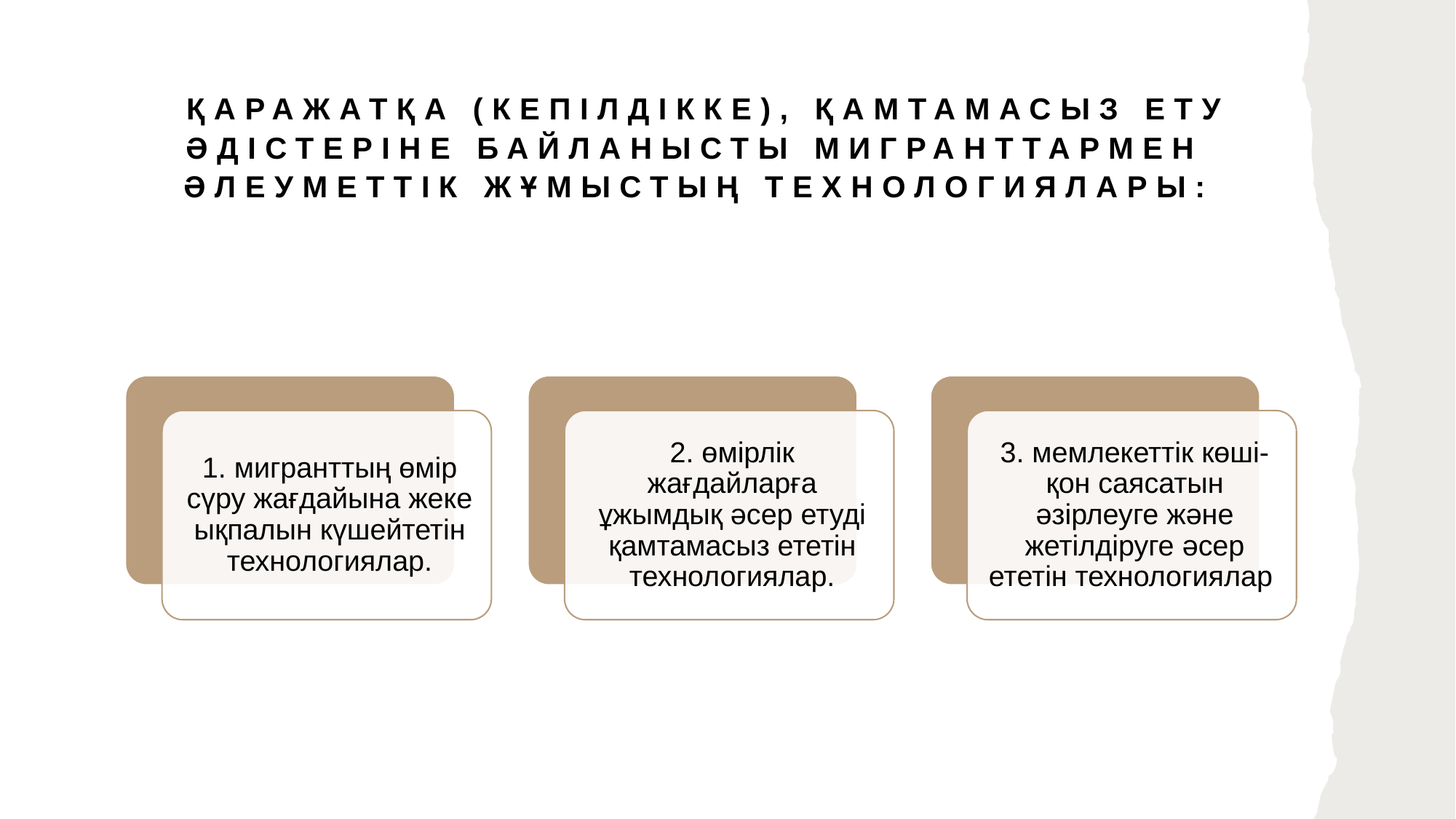

# Қаражатқа (кепілдікке), қамтамасыз ету әдістеріне байланысты мигранттармен әлеуметтік жұмыстың технологиялары:
1. мигранттың өмір сүру жағдайына жеке ықпалын күшейтетін технологиялар.
2. өмірлік жағдайларға ұжымдық әсер етуді қамтамасыз ететін технологиялар.
3. мемлекеттік көші-қон саясатын әзірлеуге және жетілдіруге әсер ететін технологиялар